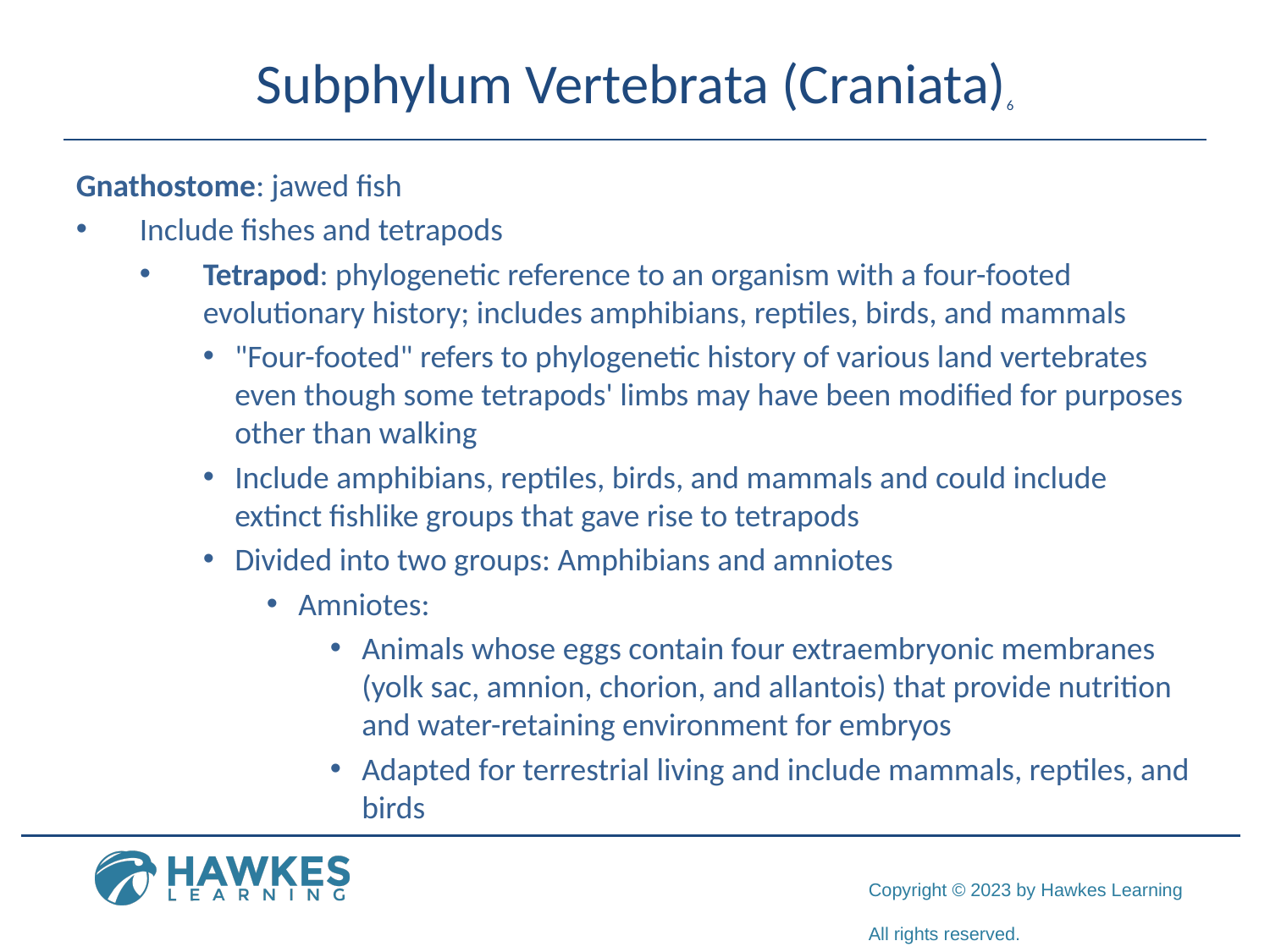

# Subphylum Vertebrata (Craniata)6
Gnathostome: jawed fish
Include fishes and tetrapods
Tetrapod: phylogenetic reference to an organism with a four-footed evolutionary history; includes amphibians, reptiles, birds, and mammals
"Four-footed" refers to phylogenetic history of various land vertebrates even though some tetrapods' limbs may have been modified for purposes other than walking
Include amphibians, reptiles, birds, and mammals and could include extinct fishlike groups that gave rise to tetrapods
Divided into two groups: Amphibians and amniotes
Amniotes:
Animals whose eggs contain four extraembryonic membranes (yolk sac, amnion, chorion, and allantois) that provide nutrition and water-retaining environment for embryos
Adapted for terrestrial living and include mammals, reptiles, and birds